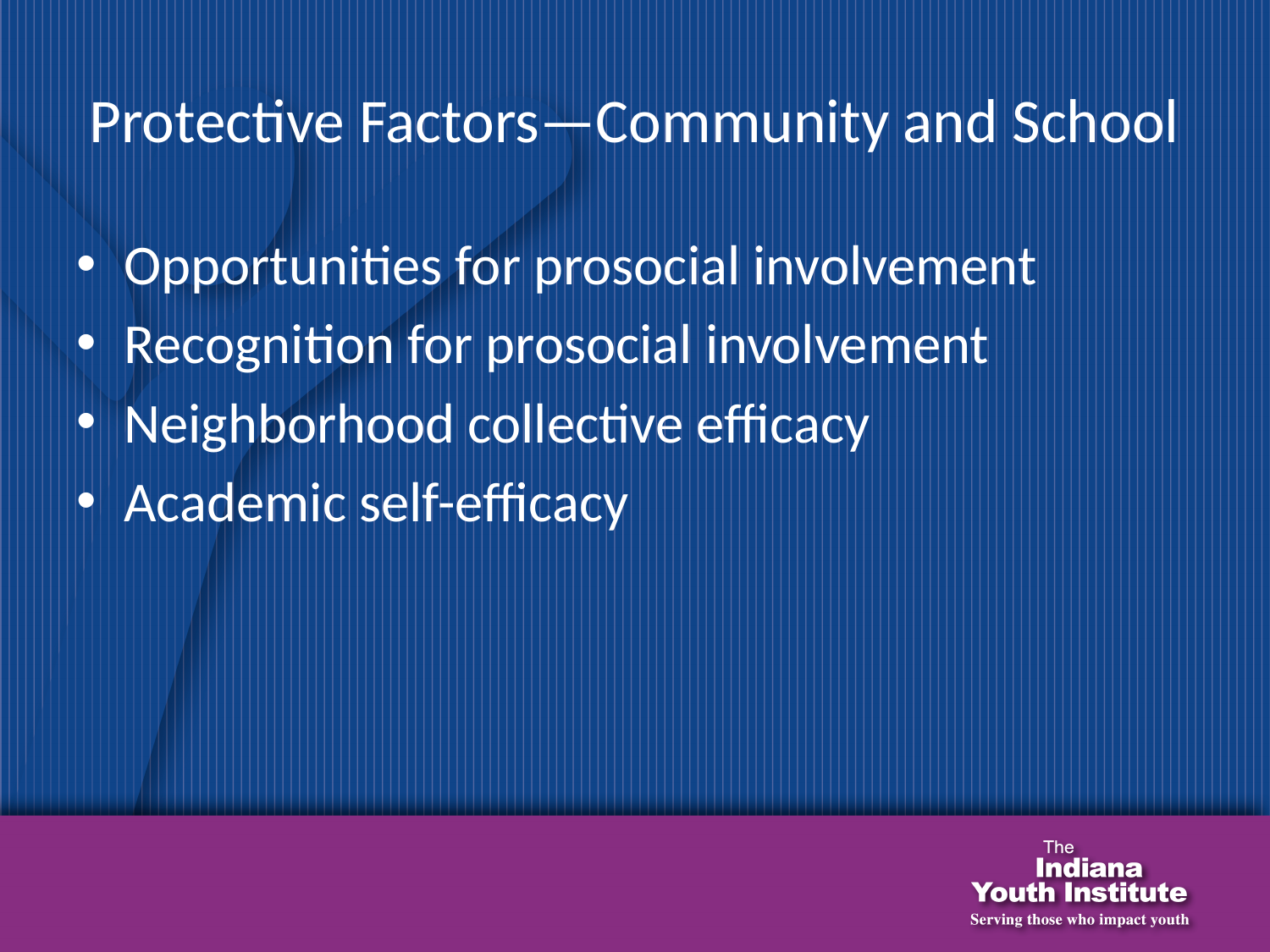

# Protective Factors—Community and School
Opportunities for prosocial involvement
Recognition for prosocial involvement
Neighborhood collective efficacy
Academic self-efficacy